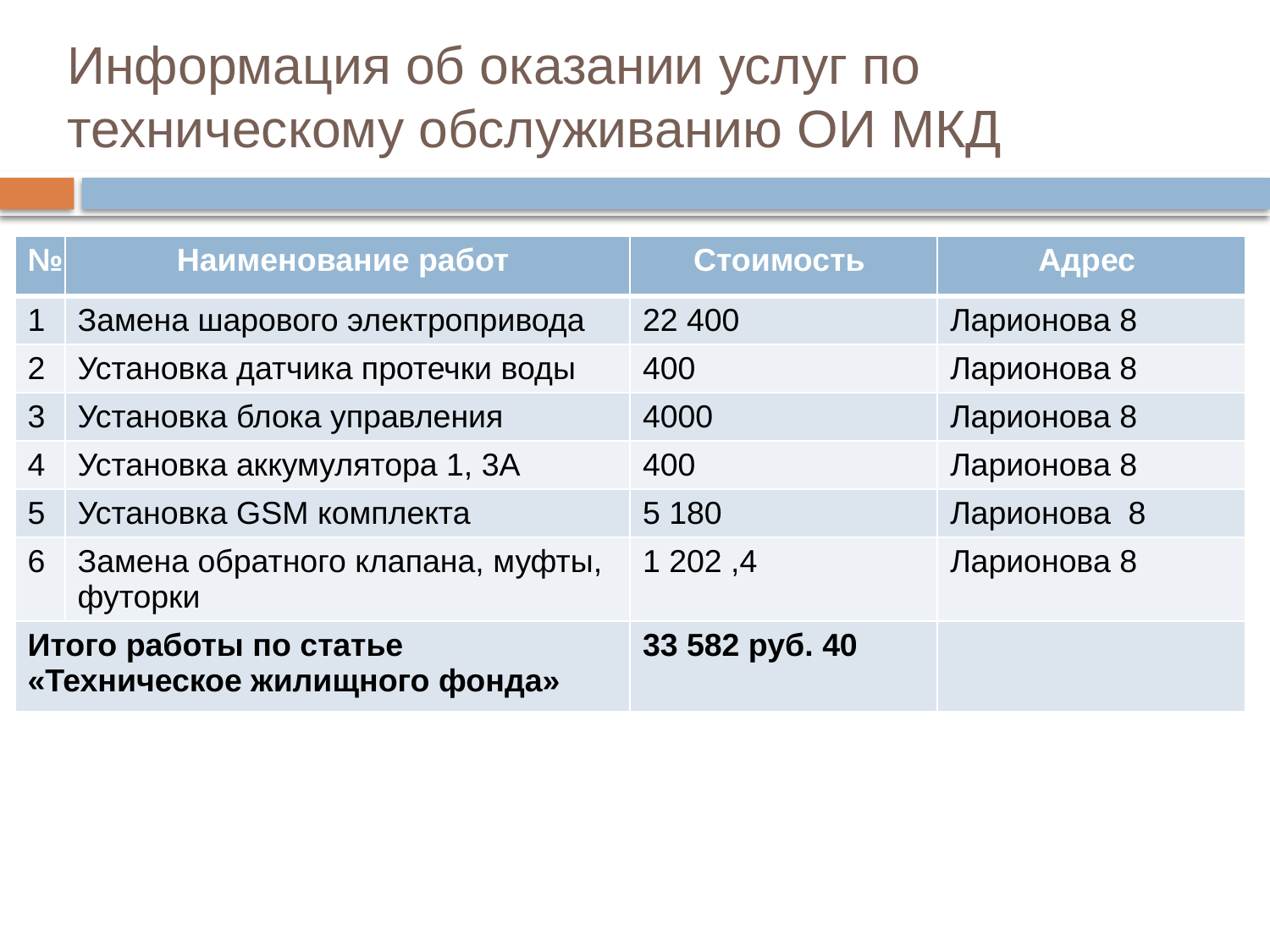

Информация об оказании услуг по техническому обслуживанию ОИ МКД
| № | Наименование работ | Стоимость | Адрес |
| --- | --- | --- | --- |
| 1 | Замена шарового электропривода | 22 400 | Ларионова 8 |
| 2 | Установка датчика протечки воды | 400 | Ларионова 8 |
| 3 | Установка блока управления | 4000 | Ларионова 8 |
| 4 | Установка аккумулятора 1, 3А | 400 | Ларионова 8 |
| 5 | Установка GSM комплекта | 5 180 | Ларионова 8 |
| 6 | Замена обратного клапана, муфты, футорки | 1 202 ,4 | Ларионова 8 |
| Итого работы по статье «Техническое жилищного фонда» |  | 33 582 руб. 40 |  |